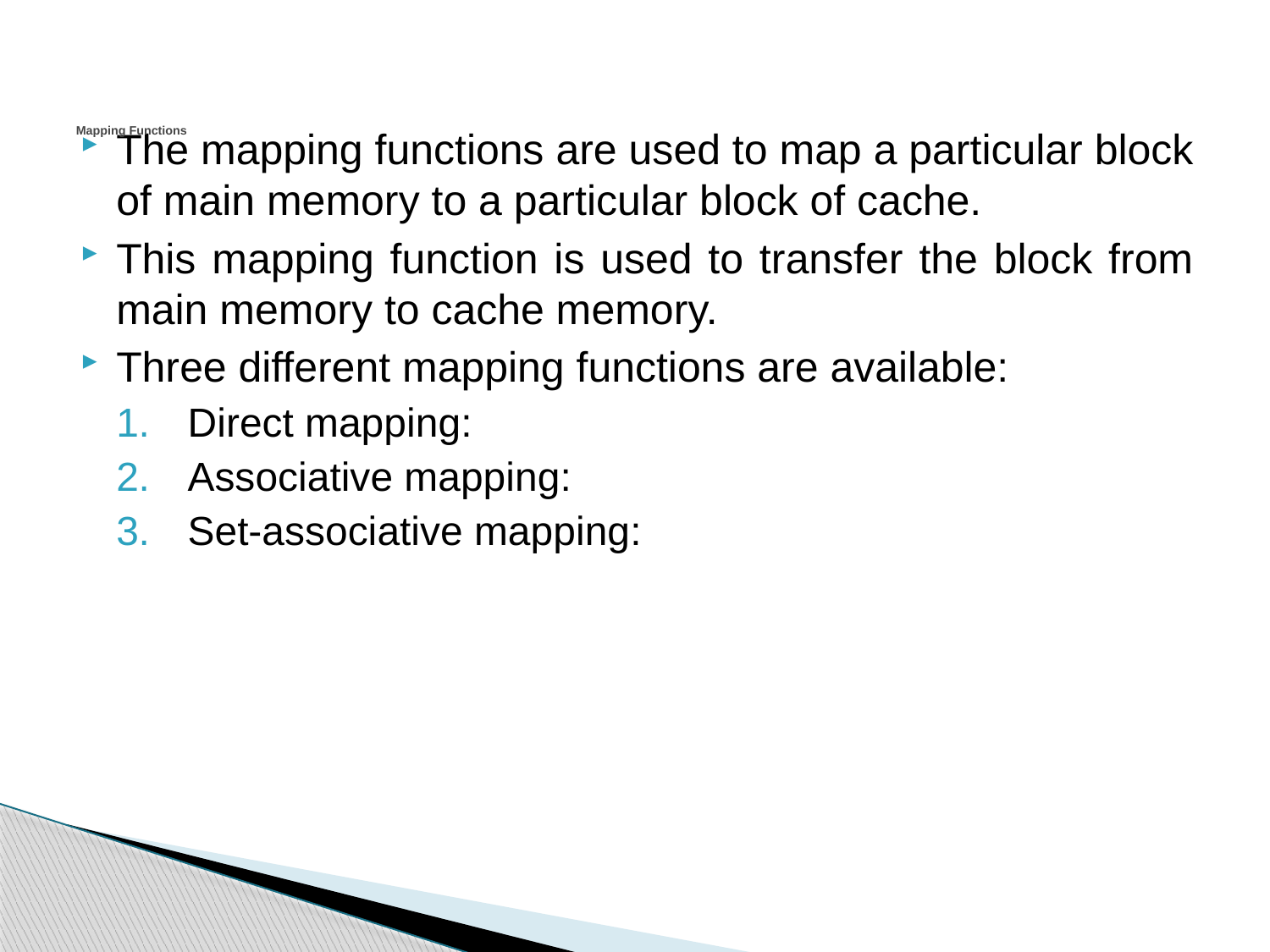

The mapping functions are used to map a particular block of main memory to a particular block of cache.
This mapping function is used to transfer the block from main memory to cache memory.
Three different mapping functions are available:
Direct mapping:
Associative mapping:
Set-associative mapping:
# Mapping Functions